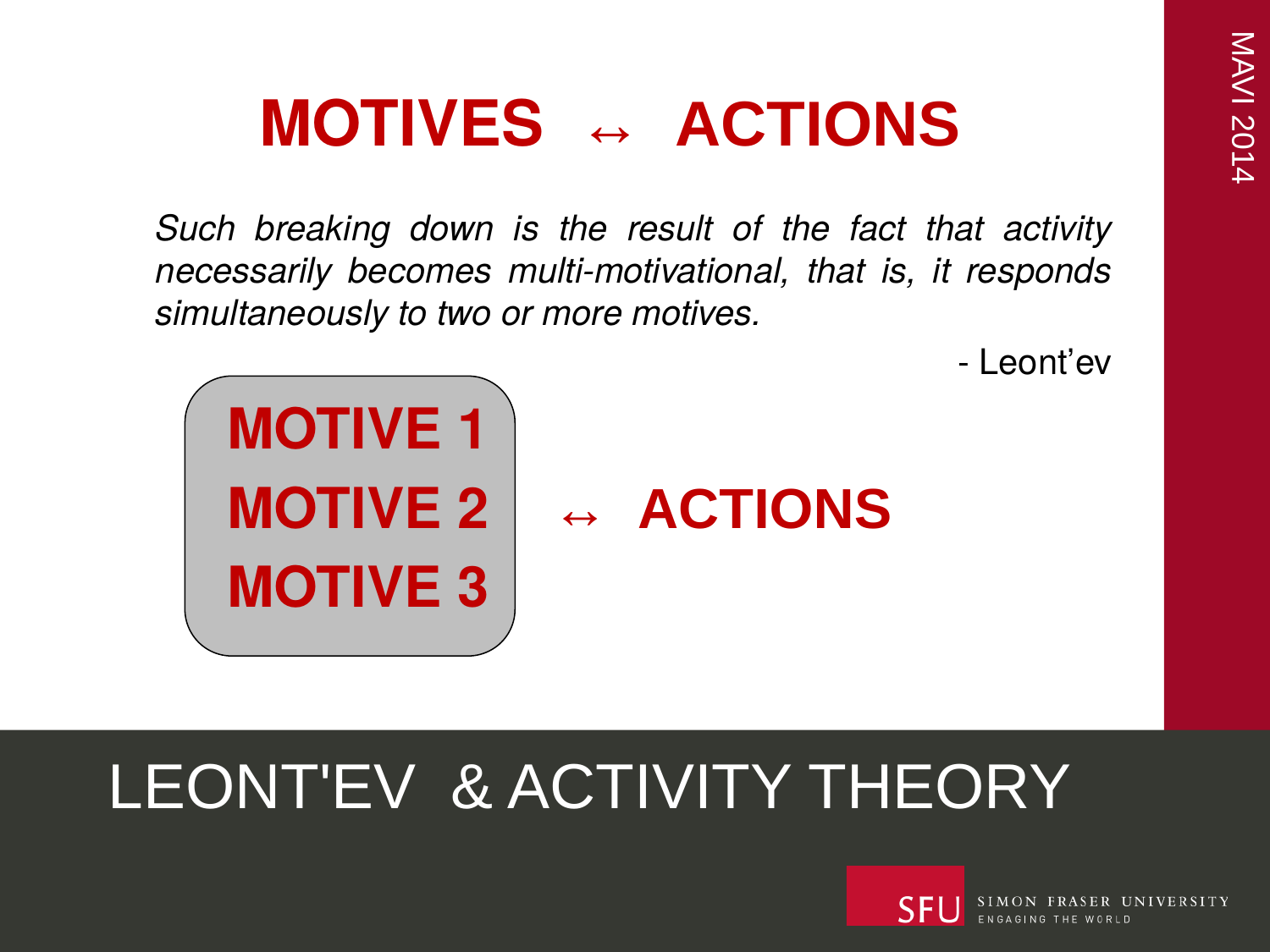

MOTIVES  ↔  ACTIONS

	Such breaking down is the result of the fact that activity necessarily becomes multi-motivational, that is, it responds simultaneously to two or more motives.
- Leont’ev
MOTIVE 1
MOTIVE 2    ↔  ACTIONS
MOTIVE 3

# LEONT'EV  & ACTIVITY THEORY